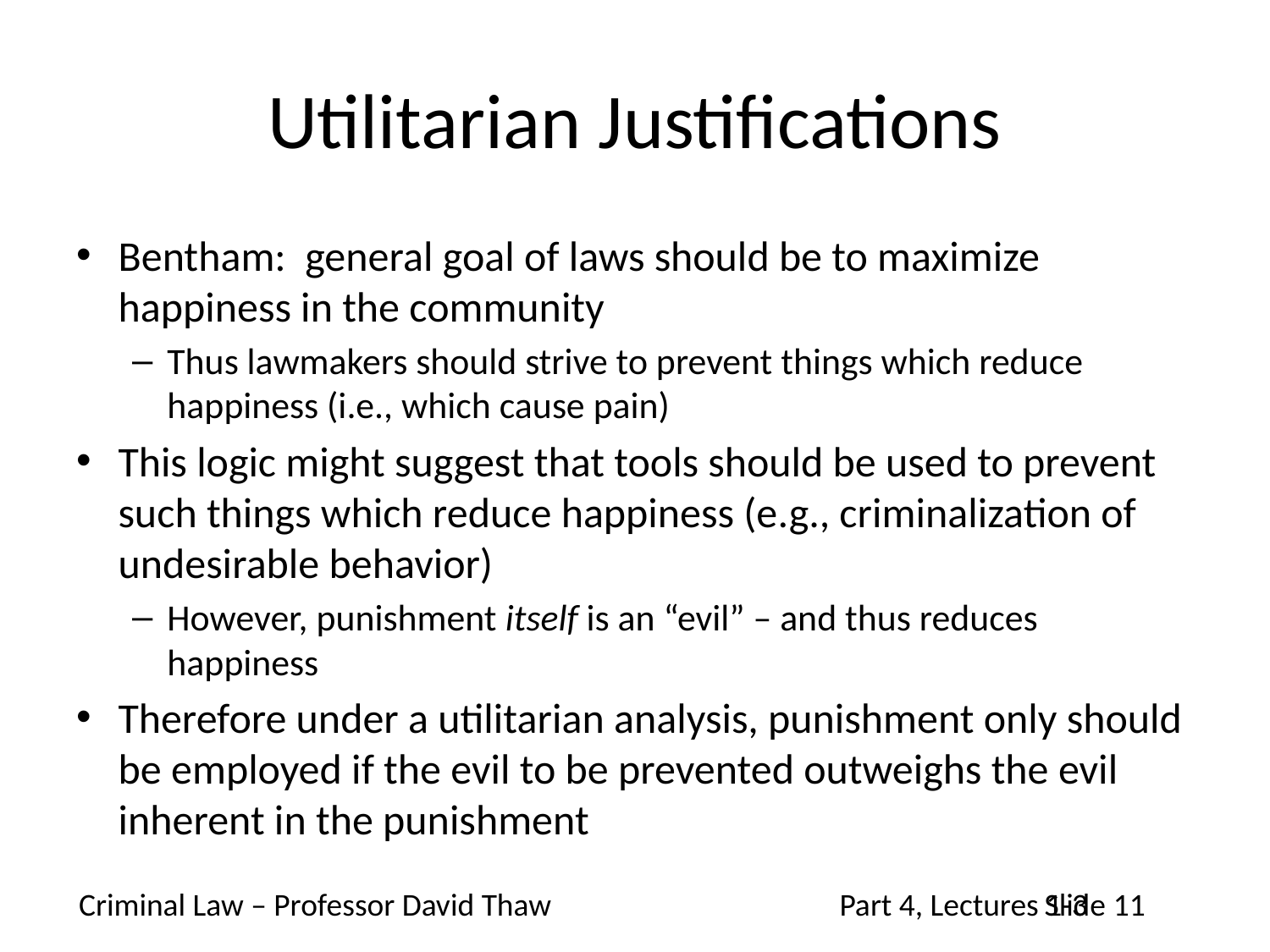

# Utilitarian Justifications
Bentham:  general goal of laws should be to maximize happiness in the community
Thus lawmakers should strive to prevent things which reduce happiness (i.e., which cause pain)
This logic might suggest that tools should be used to prevent such things which reduce happiness (e.g., criminalization of undesirable behavior)
However, punishment itself is an “evil” – and thus reduces happiness
Therefore under a utilitarian analysis, punishment only should be employed if the evil to be prevented outweighs the evil inherent in the punishment